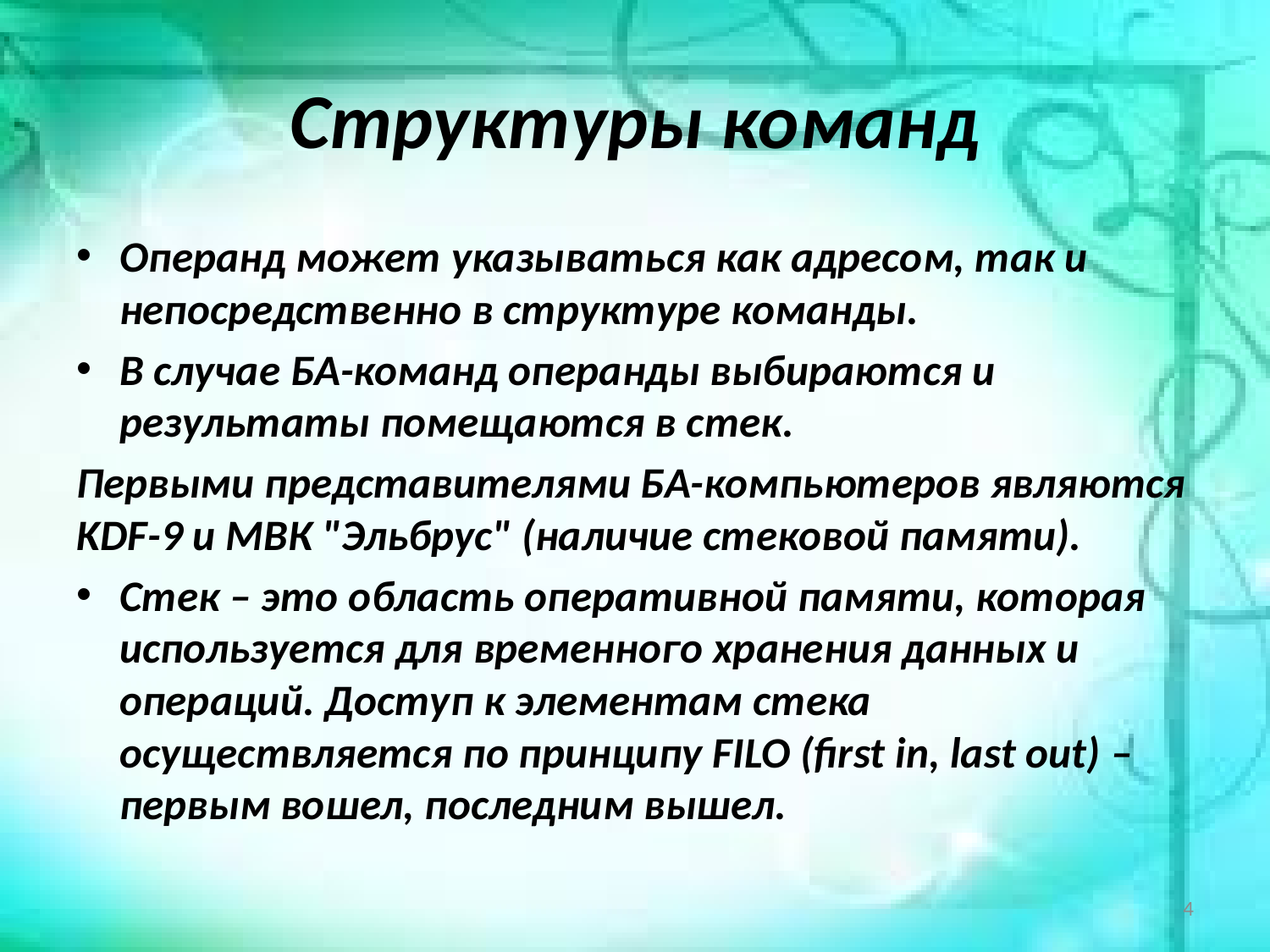

# Структуры команд
Операнд может указываться как адресом, так и непосредственно в структуре команды.
В случае БА-команд операнды выбираются и результаты помещаются в стек.
Первыми представителями БА-компьютеров являются KDF-9 и МВК "Эльбрус" (наличие стековой памяти).
Стек – это область оперативной памяти, которая используется для временного хранения данных и операций. Доступ к элементам стека осуществляется по принципу FILO (first in, last out) – первым вошел, последним вышел.
4